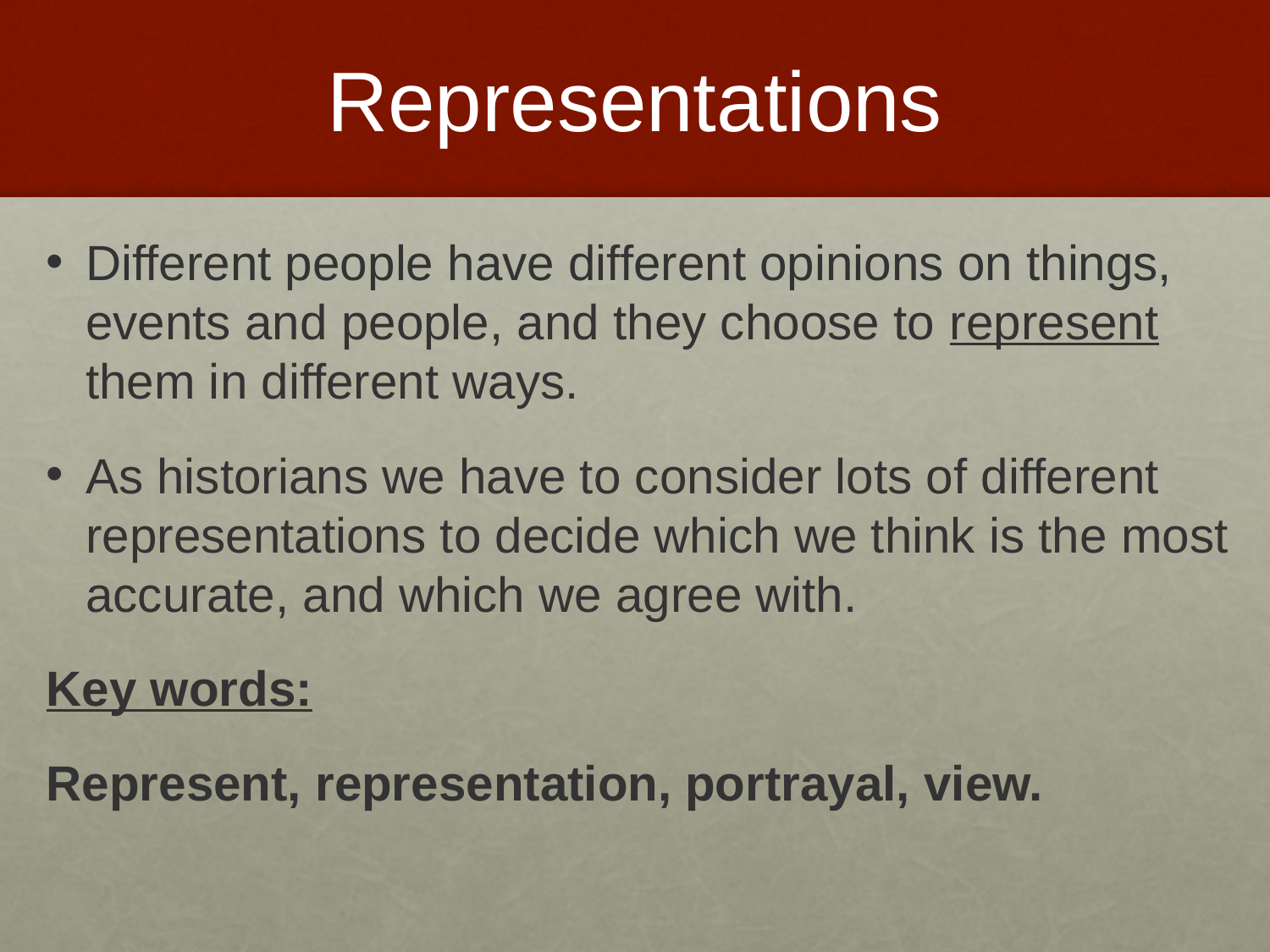

# Representations
Different people have different opinions on things, events and people, and they choose to represent them in different ways.
As historians we have to consider lots of different representations to decide which we think is the most accurate, and which we agree with.
Key words:
Represent, representation, portrayal, view.